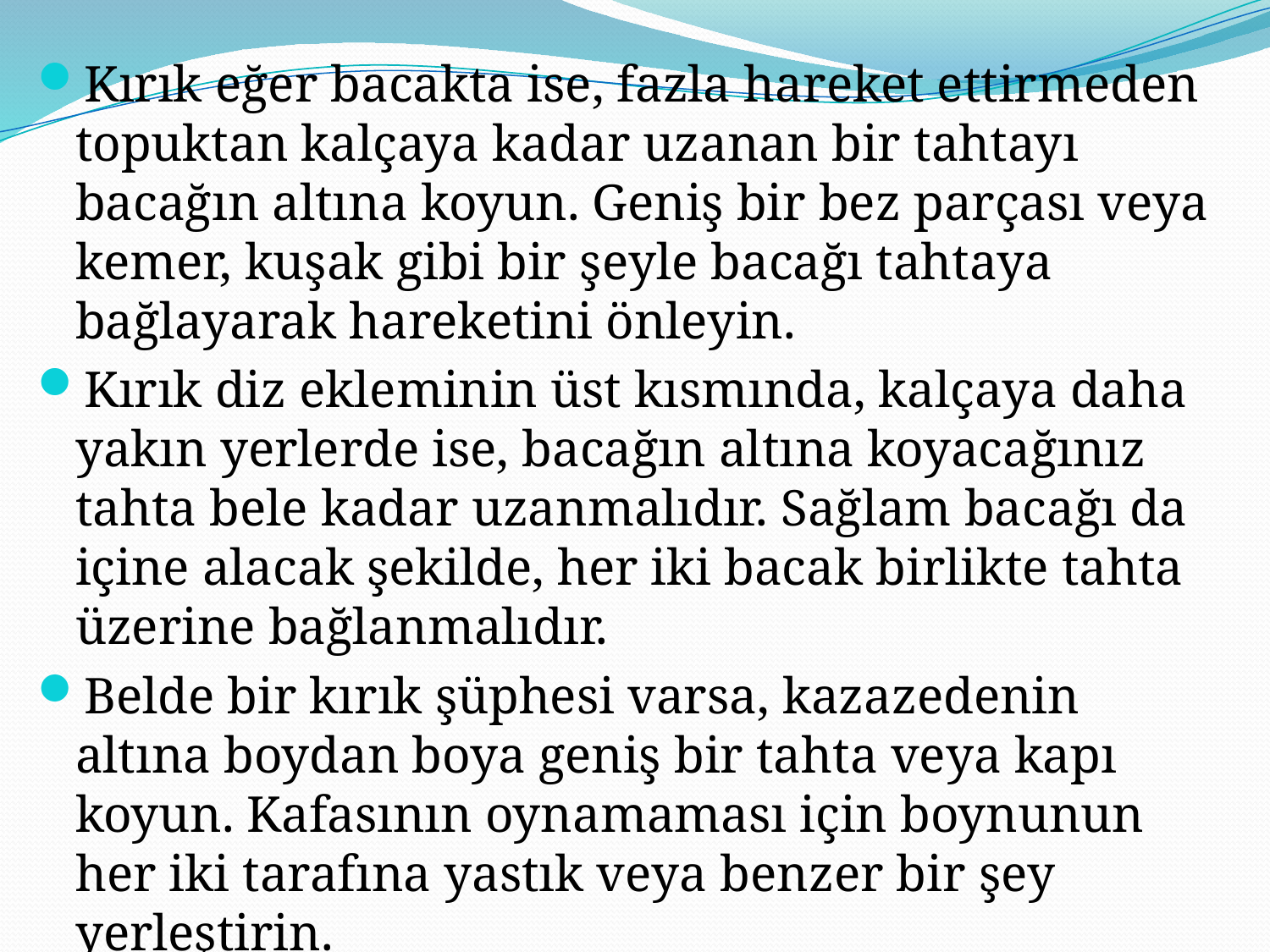

Kırık eğer bacakta ise, fazla hareket ettirmeden topuktan kalçaya kadar uzanan bir tahtayı bacağın altına koyun. Geniş bir bez parçası veya kemer, kuşak gibi bir şeyle bacağı tahtaya bağlayarak hareketini önleyin.
Kırık diz ekleminin üst kısmında, kalçaya daha yakın yerlerde ise, bacağın altına koyacağınız tahta bele kadar uzanmalıdır. Sağlam bacağı da içine alacak şekilde, her iki bacak birlikte tahta üzerine bağlanmalıdır.
Belde bir kırık şüphesi varsa, kazazedenin altına boydan boya geniş bir tahta veya kapı koyun. Kafasının oynamaması için boynunun her iki tarafına yastık veya benzer bir şey yerleştirin.

#